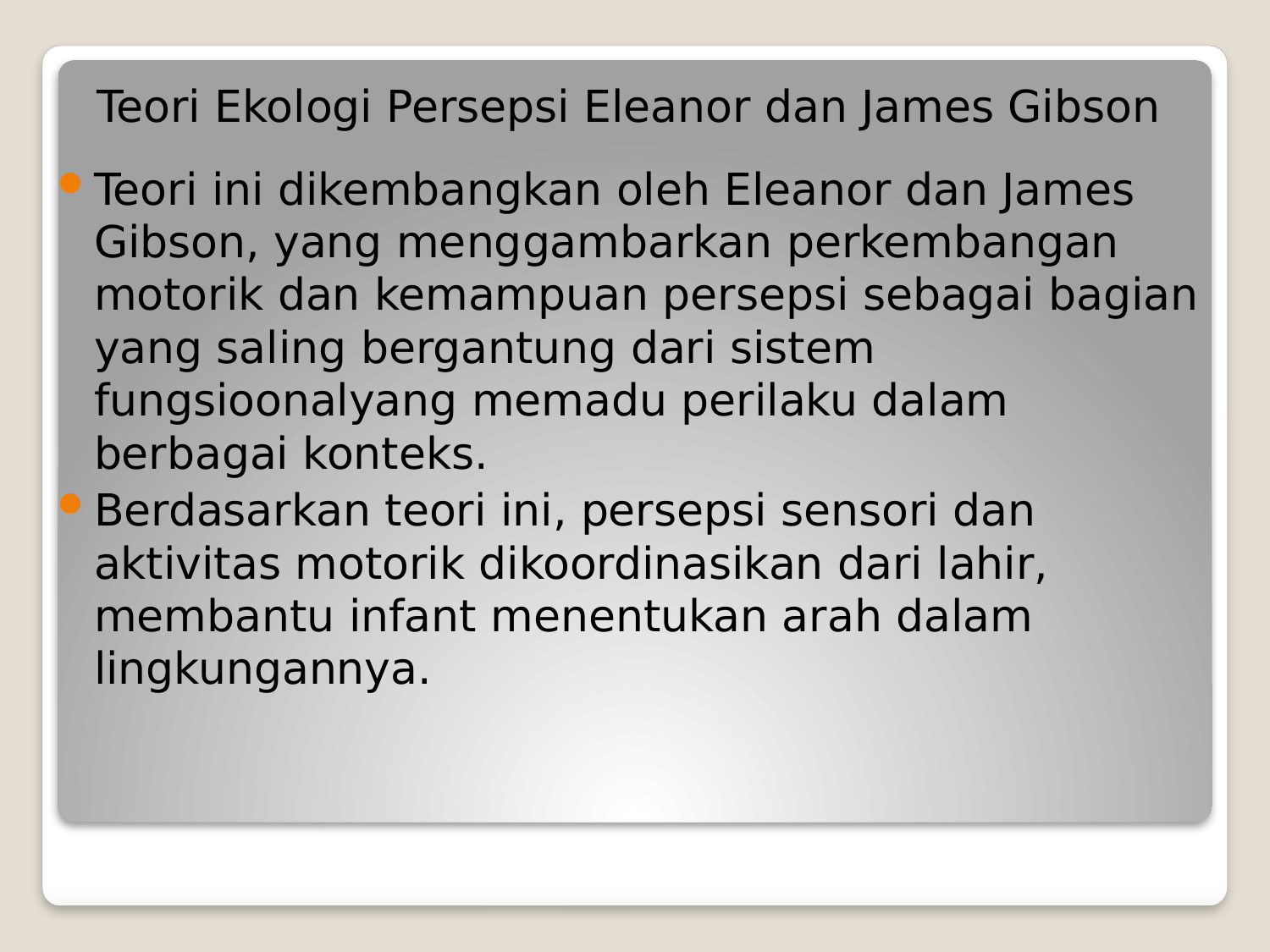

# Teori Ekologi Persepsi Eleanor dan James Gibson
Teori ini dikembangkan oleh Eleanor dan James Gibson, yang menggambarkan perkembangan motorik dan kemampuan persepsi sebagai bagian yang saling bergantung dari sistem fungsioonalyang memadu perilaku dalam berbagai konteks.
Berdasarkan teori ini, persepsi sensori dan aktivitas motorik dikoordinasikan dari lahir, membantu infant menentukan arah dalam lingkungannya.